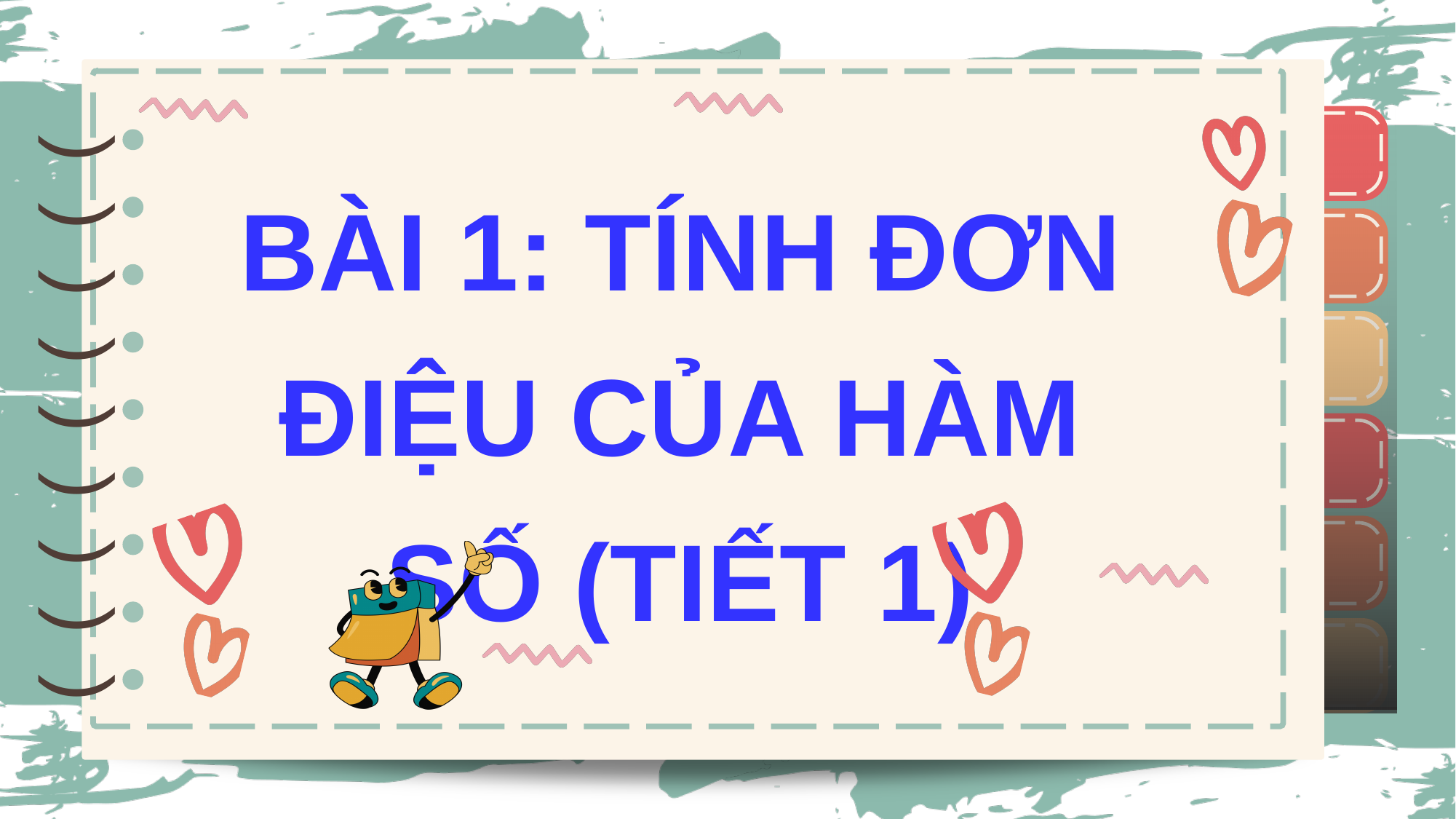

)
)
)
)
)
)
)
)
)

)
)
)
)
)
)
)
)
)
BÀI 1: TÍNH ĐƠN ĐIỆU CỦA HÀM SỐ (TIẾT 1)